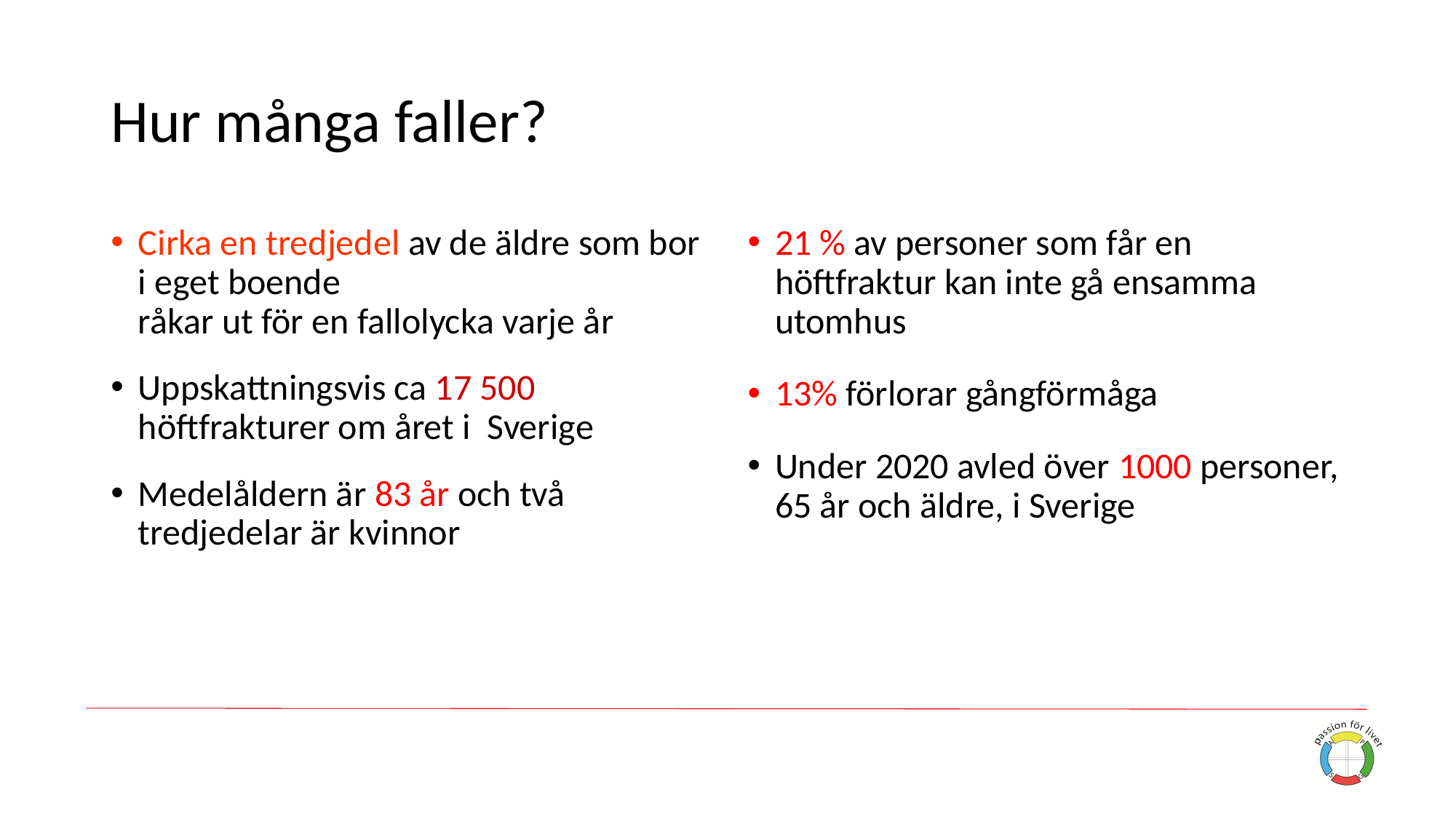

# Hur många faller?
Cirka en tredjedel av de äldre som bor i eget boende
råkar ut för en fallolycka varje år
Uppskattningsvis ca 17 500 höftfrakturer om året i  Sverige
Medelåldern är 83 år och två tredjedelar är kvinnor

21 % av personer som får en höftfraktur kan inte gå ensamma utomhus
13% förlorar gångförmåga
Under 2020 avled över 1000 personer, 65 år och äldre, i Sverige